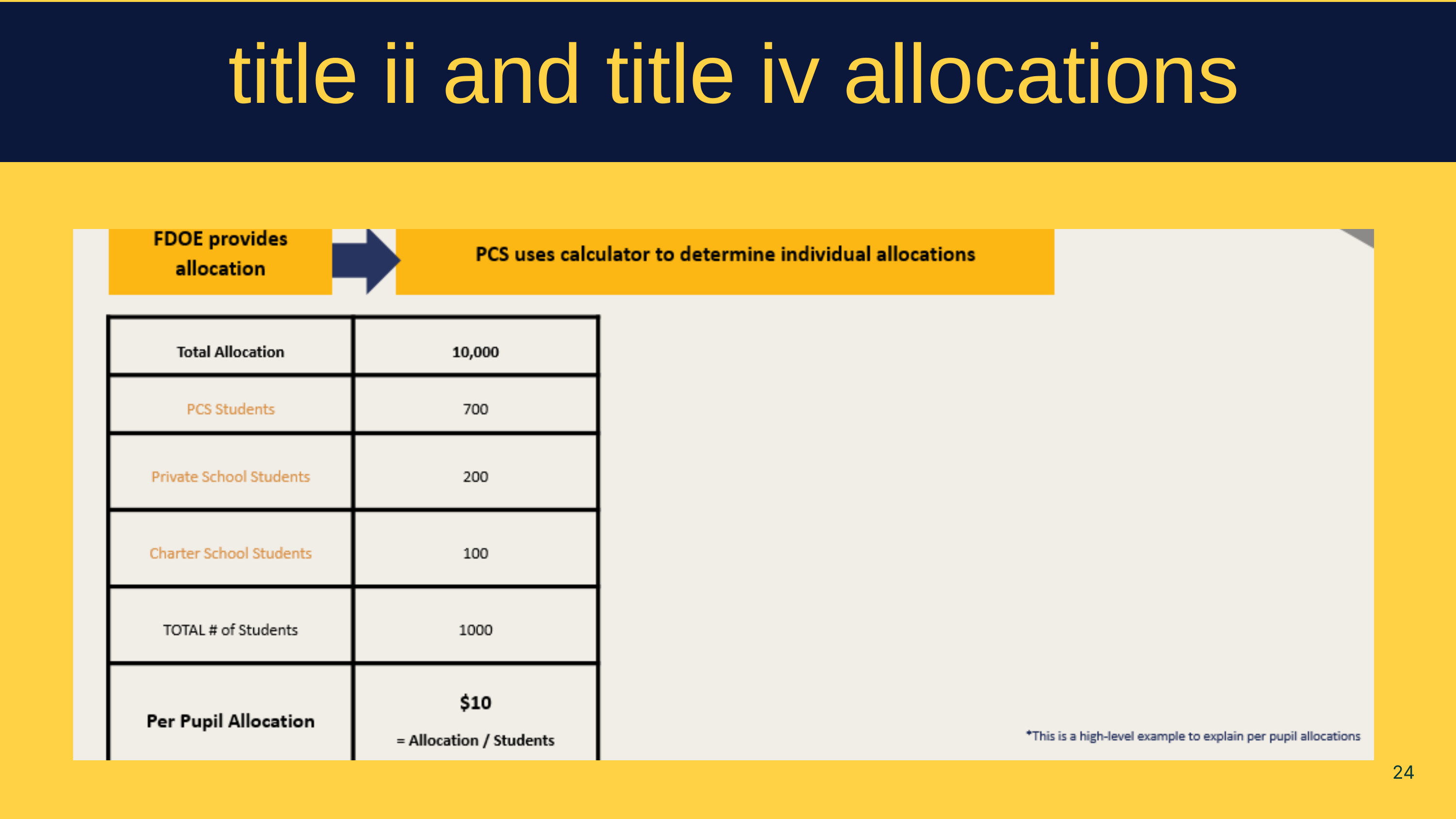

title ii and title iv allocations

24